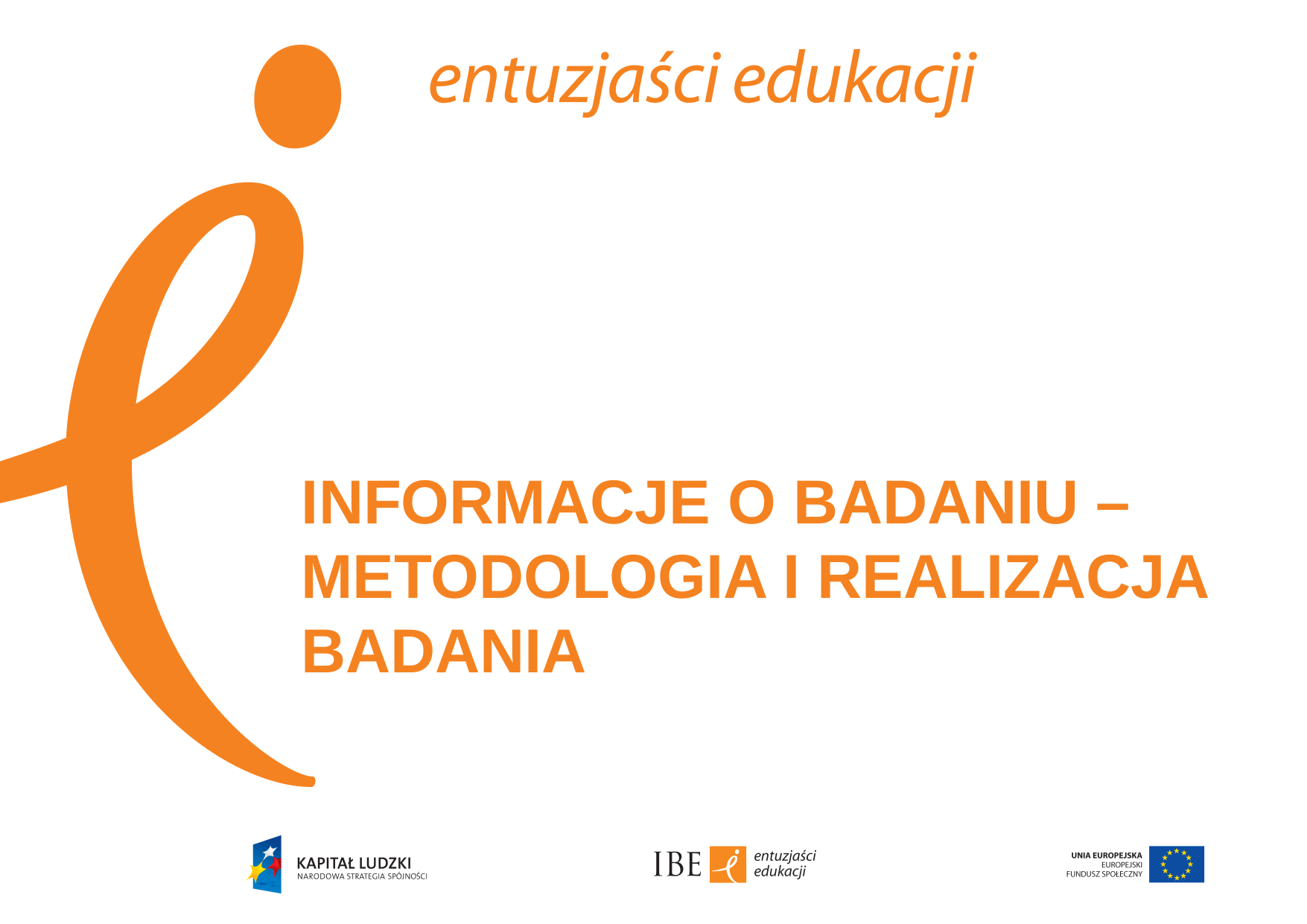

# INFORMACJE O BADANIU – METODOLOGIA I REALIZACJA BADANIA